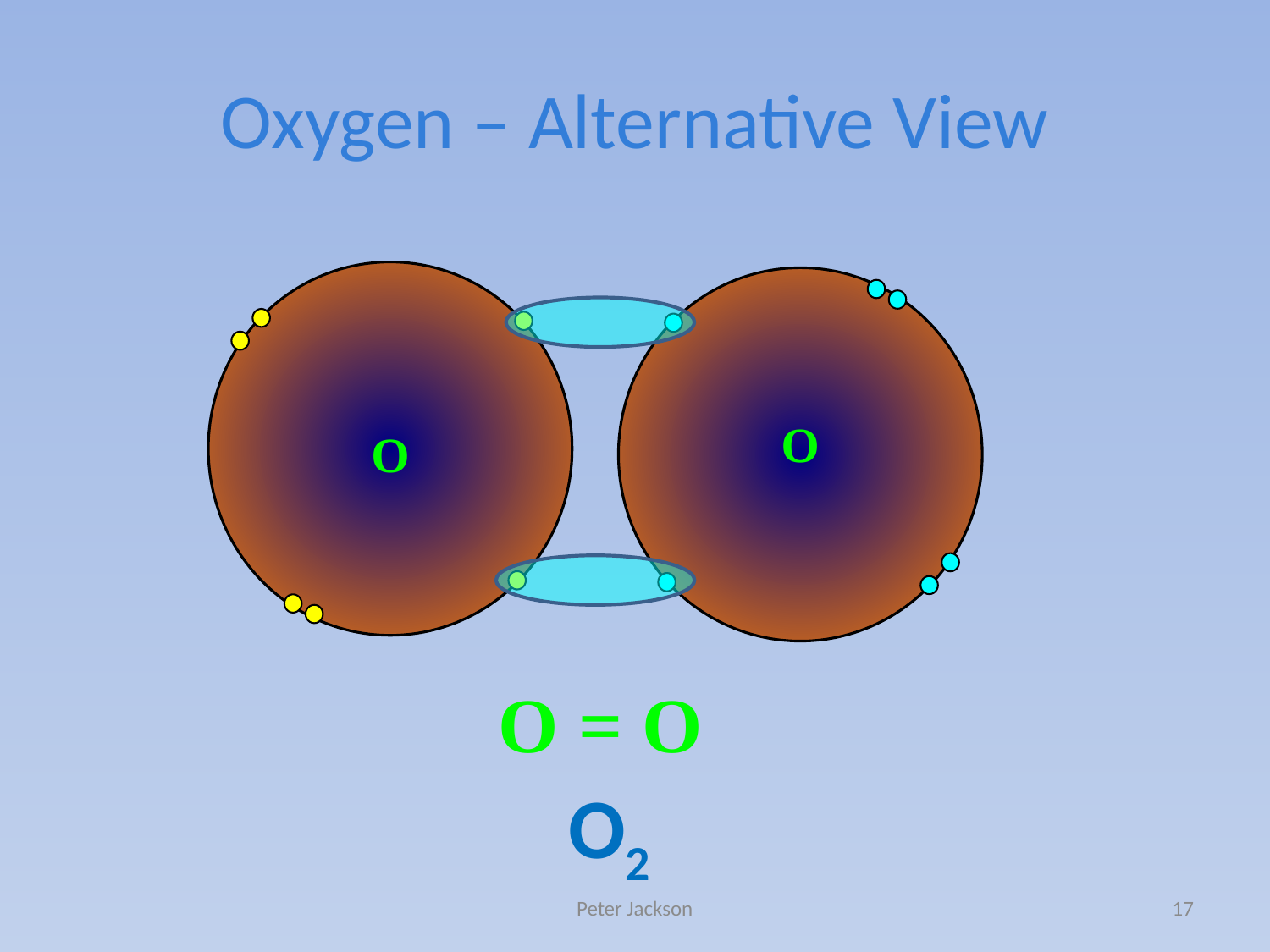

# Oxygen – Alternative View

O

O

O = O
O2
Peter Jackson
17